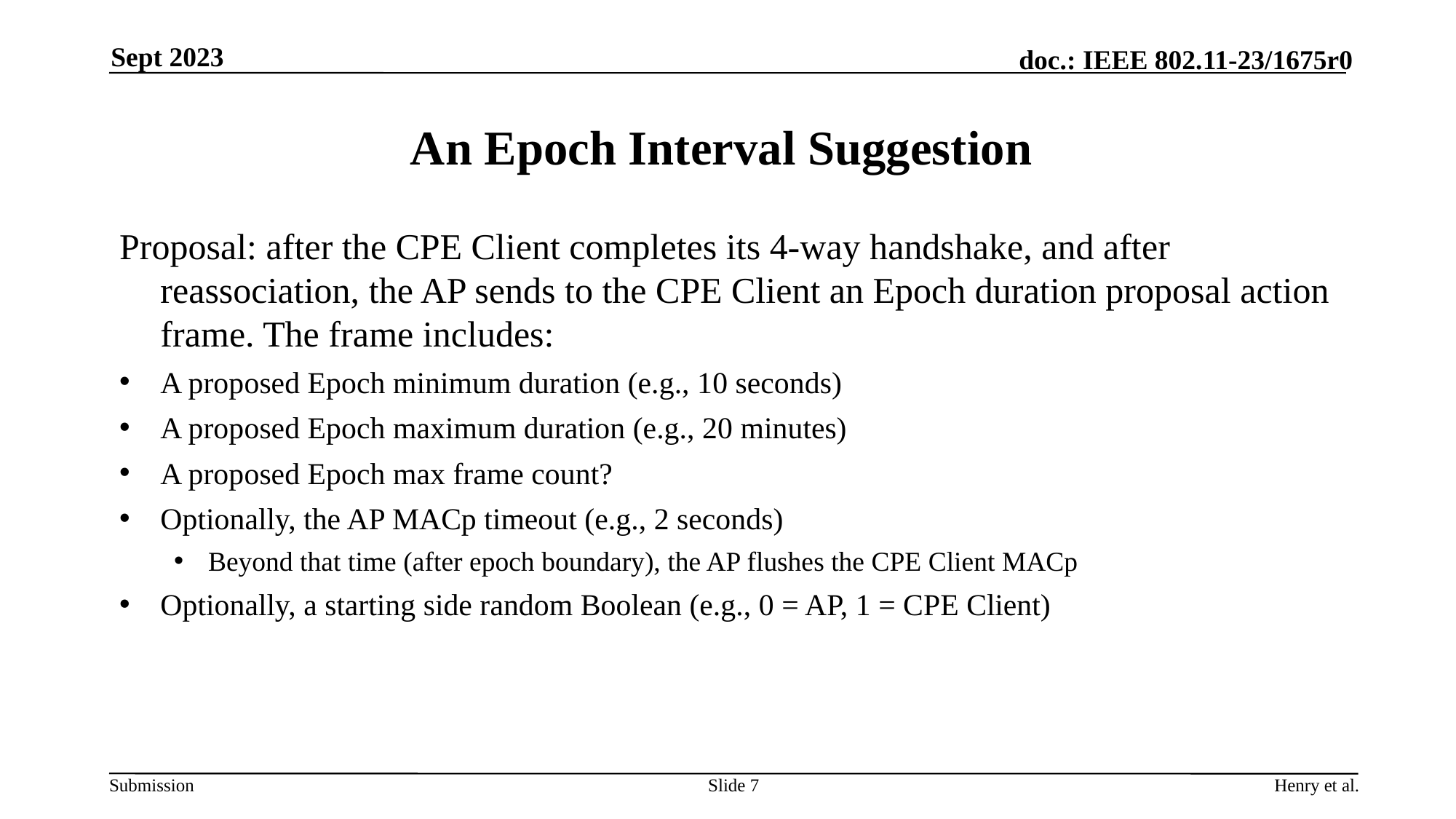

Sept 2023
# An Epoch Interval Suggestion
Proposal: after the CPE Client completes its 4-way handshake, and after reassociation, the AP sends to the CPE Client an Epoch duration proposal action frame. The frame includes:
A proposed Epoch minimum duration (e.g., 10 seconds)
A proposed Epoch maximum duration (e.g., 20 minutes)
A proposed Epoch max frame count?
Optionally, the AP MACp timeout (e.g., 2 seconds)
Beyond that time (after epoch boundary), the AP flushes the CPE Client MACp
Optionally, a starting side random Boolean (e.g., 0 = AP, 1 = CPE Client)

Slide 7
Henry et al.